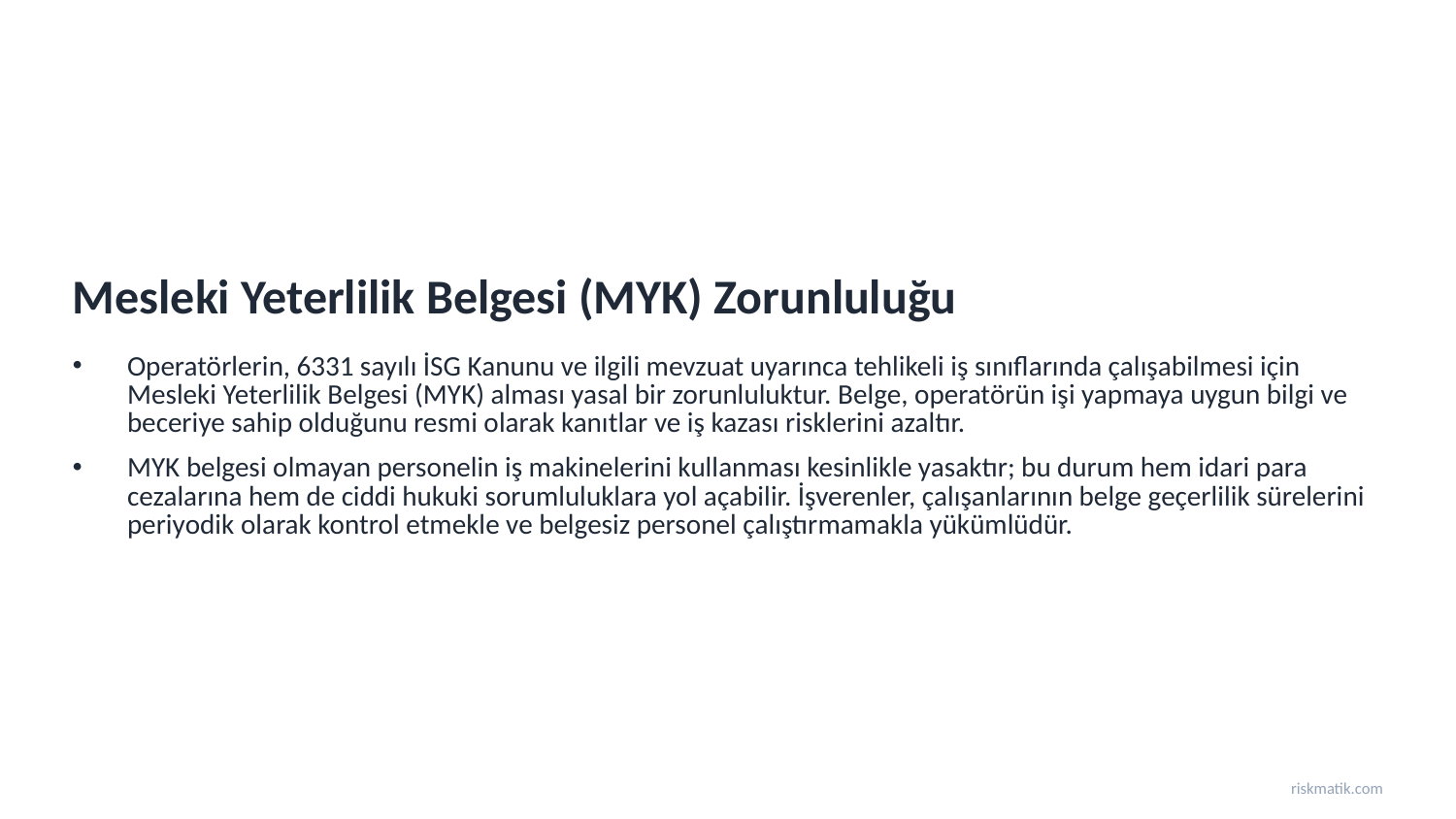

Mesleki Yeterlilik Belgesi (MYK) Zorunluluğu
Operatörlerin, 6331 sayılı İSG Kanunu ve ilgili mevzuat uyarınca tehlikeli iş sınıflarında çalışabilmesi için Mesleki Yeterlilik Belgesi (MYK) alması yasal bir zorunluluktur. Belge, operatörün işi yapmaya uygun bilgi ve beceriye sahip olduğunu resmi olarak kanıtlar ve iş kazası risklerini azaltır.
MYK belgesi olmayan personelin iş makinelerini kullanması kesinlikle yasaktır; bu durum hem idari para cezalarına hem de ciddi hukuki sorumluluklara yol açabilir. İşverenler, çalışanlarının belge geçerlilik sürelerini periyodik olarak kontrol etmekle ve belgesiz personel çalıştırmamakla yükümlüdür.
riskmatik.com